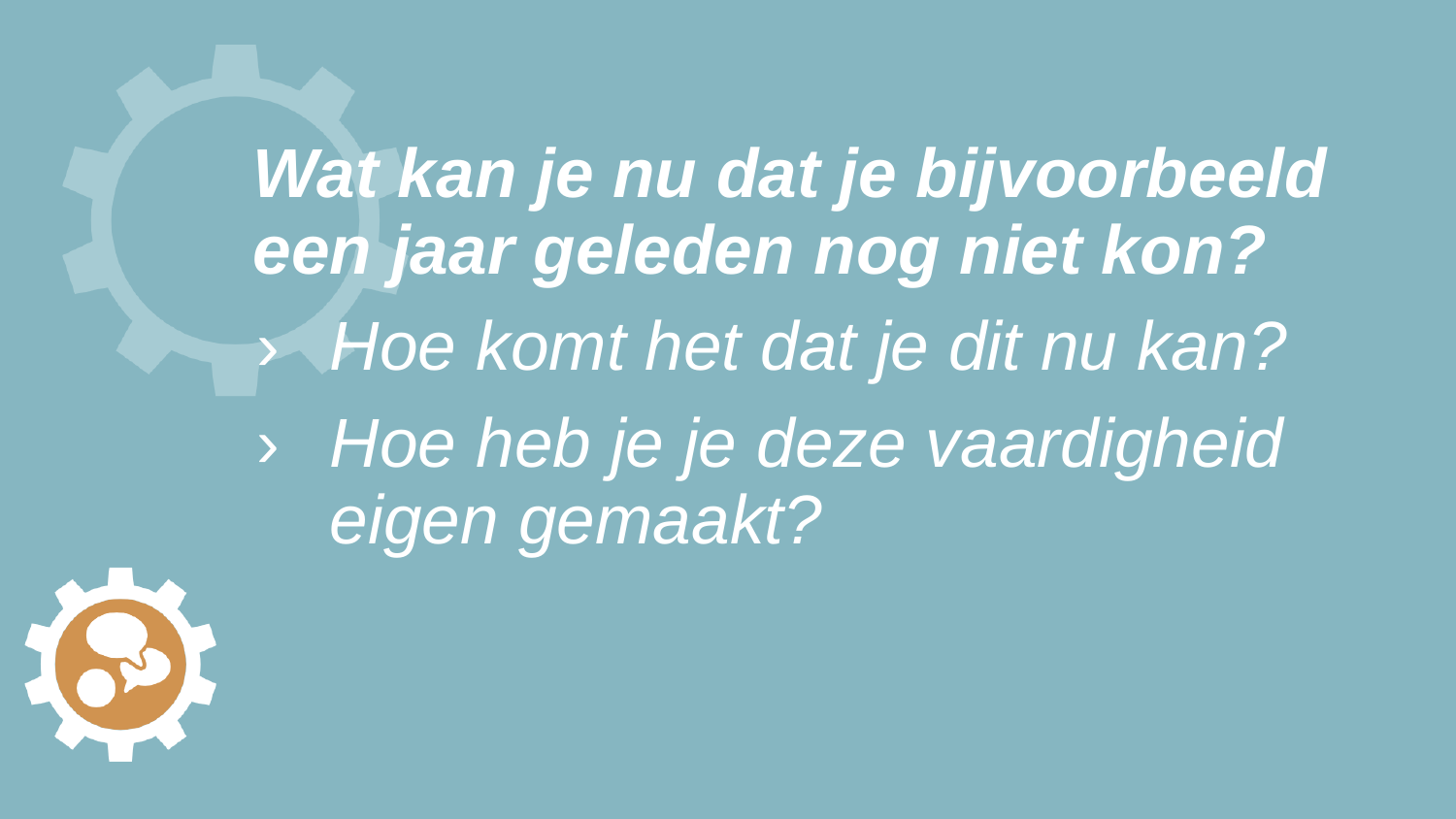

# Wat kan je nu dat je bijvoorbeeld een jaar geleden nog niet kon?
Hoe komt het dat je dit nu kan?
Hoe heb je je deze vaardigheid eigen gemaakt?